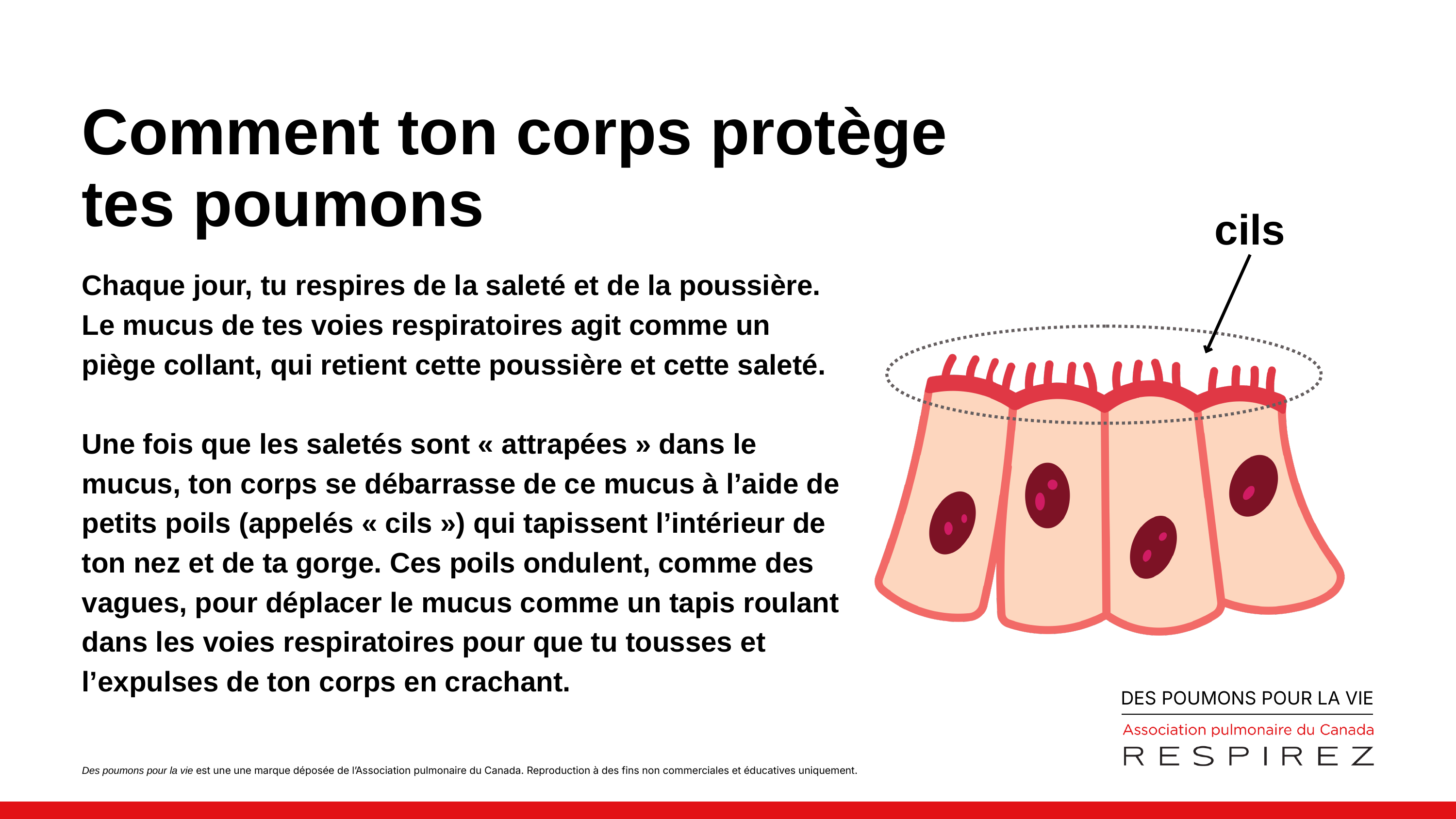

Comment ton corps protège tes poumons
cils

Chaque jour, tu respires de la saleté et de la poussière. Le mucus de tes voies respiratoires agit comme un piège collant, qui retient cette poussière et cette saleté.

Une fois que les saletés sont « attrapées » dans le mucus, ton corps se débarrasse de ce mucus à l’aide de petits poils (appelés « cils ») qui tapissent l’intérieur de ton nez et de ta gorge. Ces poils ondulent, comme des vagues, pour déplacer le mucus comme un tapis roulant dans les voies respiratoires pour que tu tousses et l’expulses de ton corps en crachant.

DES POUMONS POUR LA VIE

Des poumons pour la vie est une une marque déposée de l’Association pulmonaire du Canada. Reproduction à des fins non commerciales et éducatives uniquement.